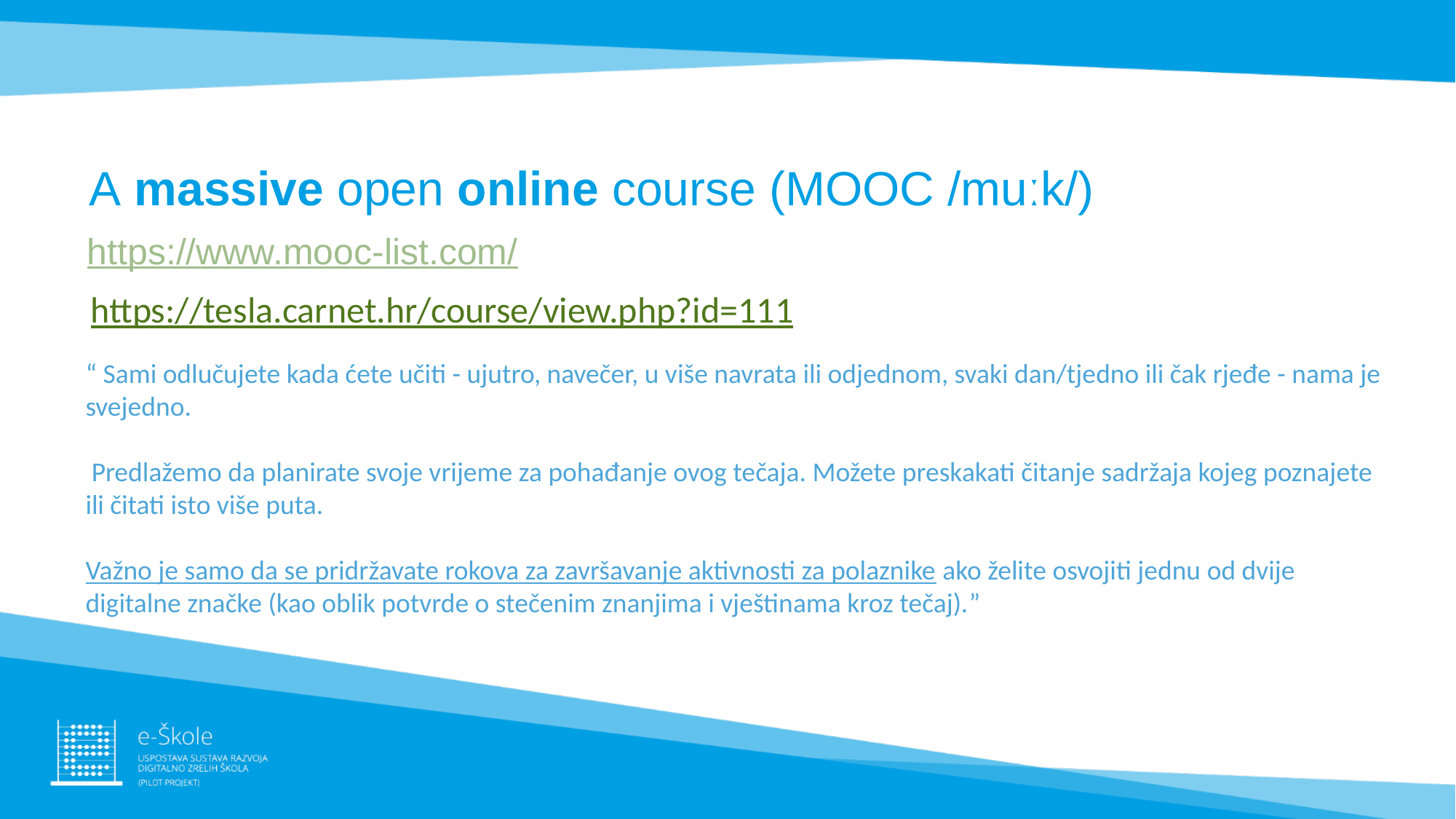

# A massive open online course (MOOC /muːk/)
https://www.mooc-list.com/
https://tesla.carnet.hr/course/view.php?id=111
“ Sami odlučujete kada ćete učiti - ujutro, navečer, u više navrata ili odjednom, svaki dan/tjedno ili čak rjeđe - nama je svejedno.

 Predlažemo da planirate svoje vrijeme za pohađanje ovog tečaja. Možete preskakati čitanje sadržaja kojeg poznajete ili čitati isto više puta.

Važno je samo da se pridržavate rokova za završavanje aktivnosti za polaznike ako želite osvojiti jednu od dvije digitalne značke (kao oblik potvrde o stečenim znanjima i vještinama kroz tečaj).”